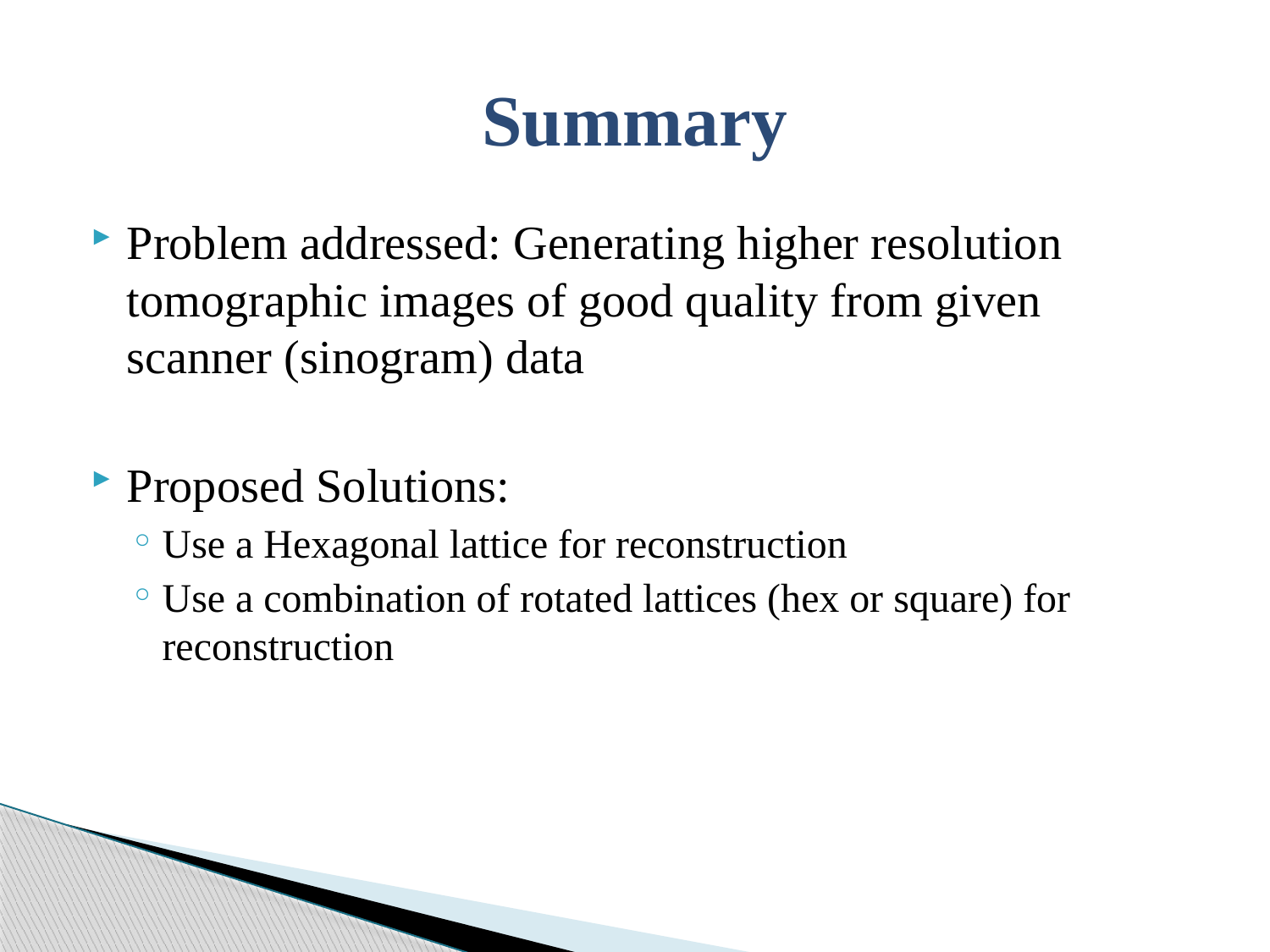

# Summary
Problem addressed: Generating higher resolution tomographic images of good quality from given scanner (sinogram) data

Proposed Solutions:
Use a Hexagonal lattice for reconstruction
Use a combination of rotated lattices (hex or square) for reconstruction